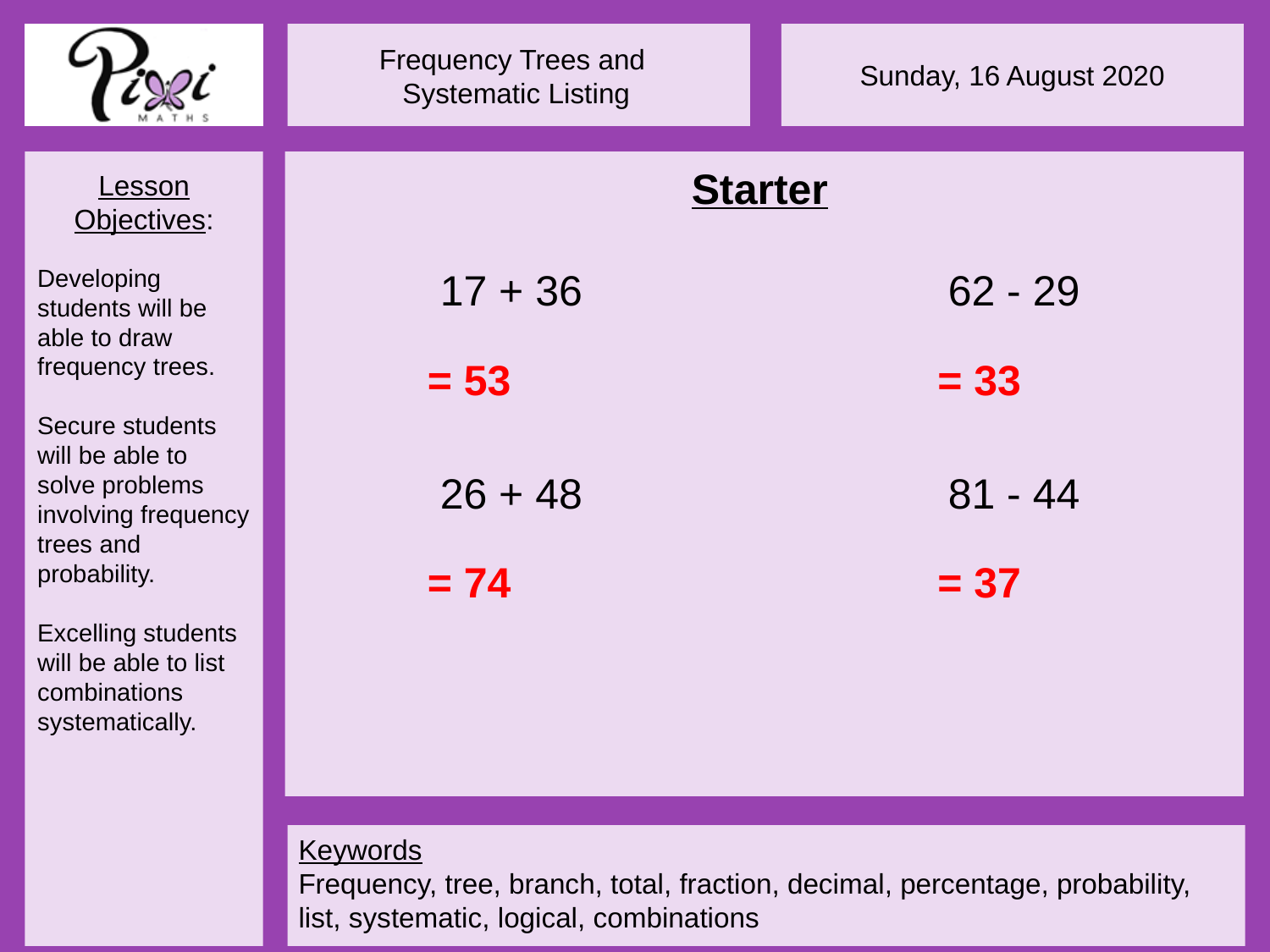

Starter

17 + 36			62 - 29

26 + 48			81 - 44
= 53
= 33
= 74
= 37